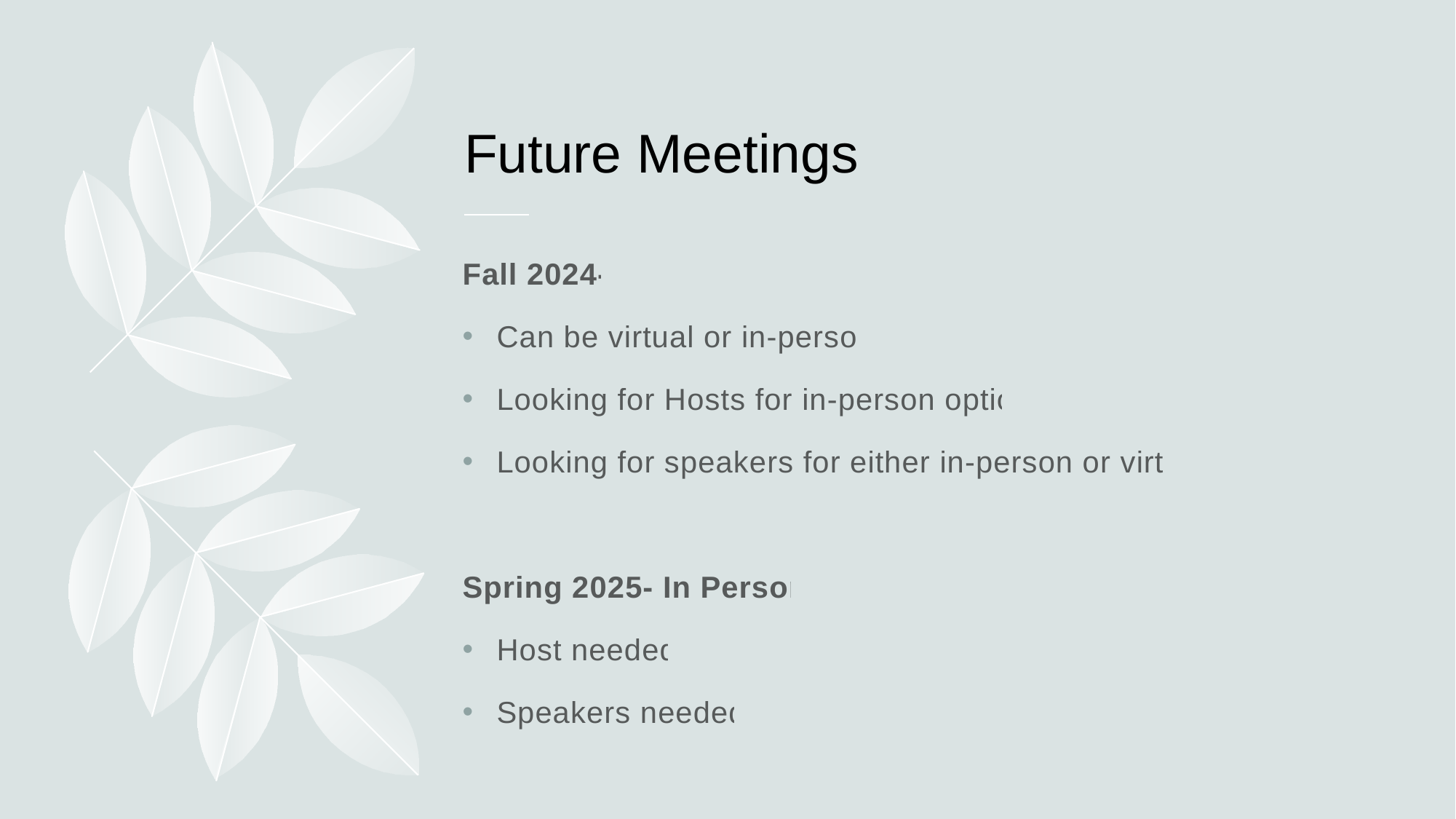

# Future Meetings
Fall 2024-
Can be virtual or in-person
Looking for Hosts for in-person option
Looking for speakers for either in-person or virtual

Spring 2025- In Person
Host needed
Speakers needed